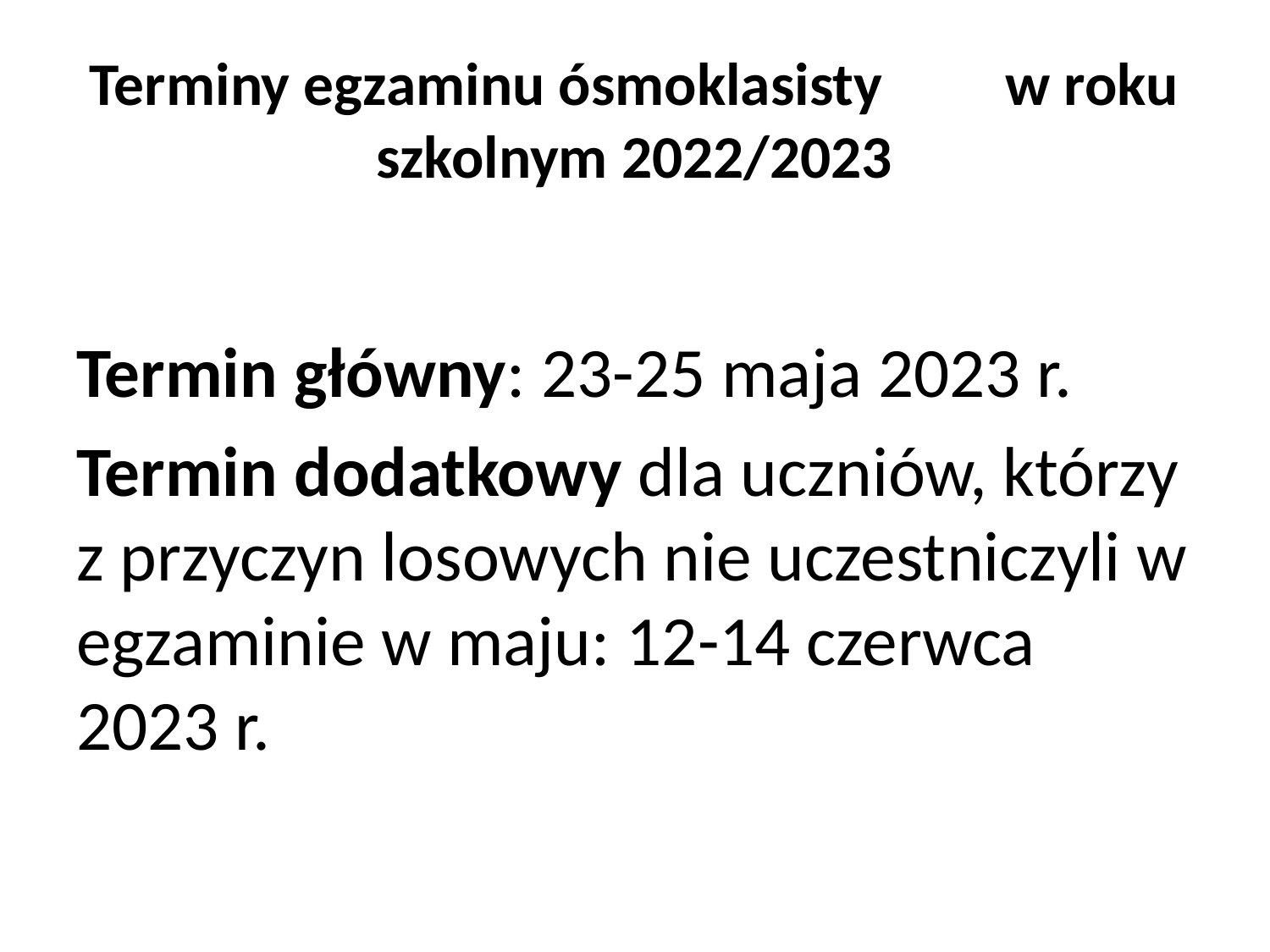

# Terminy egzaminu ósmoklasisty         w roku szkolnym 2022/2023

Termin główny: 23-25 maja 2023 r.
Termin dodatkowy dla uczniów, którzy z przyczyn losowych nie uczestniczyli w egzaminie w maju: 12-14 czerwca 2023 r.